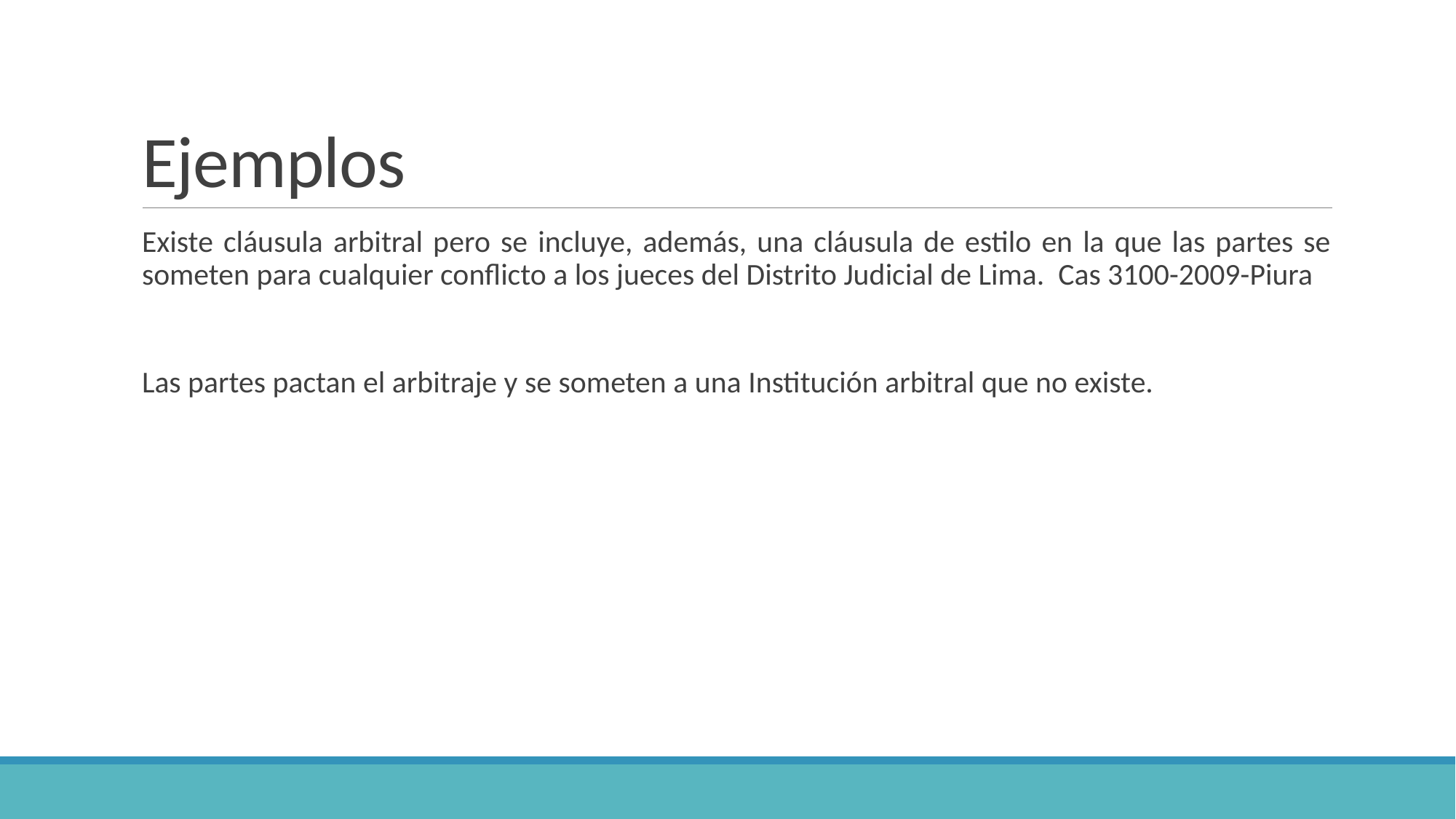

# Ejemplos
Existe cláusula arbitral pero se incluye, además, una cláusula de estilo en la que las partes se someten para cualquier conflicto a los jueces del Distrito Judicial de Lima.  Cas 3100-2009-Piura

Las partes pactan el arbitraje y se someten a una Institución arbitral que no existe.